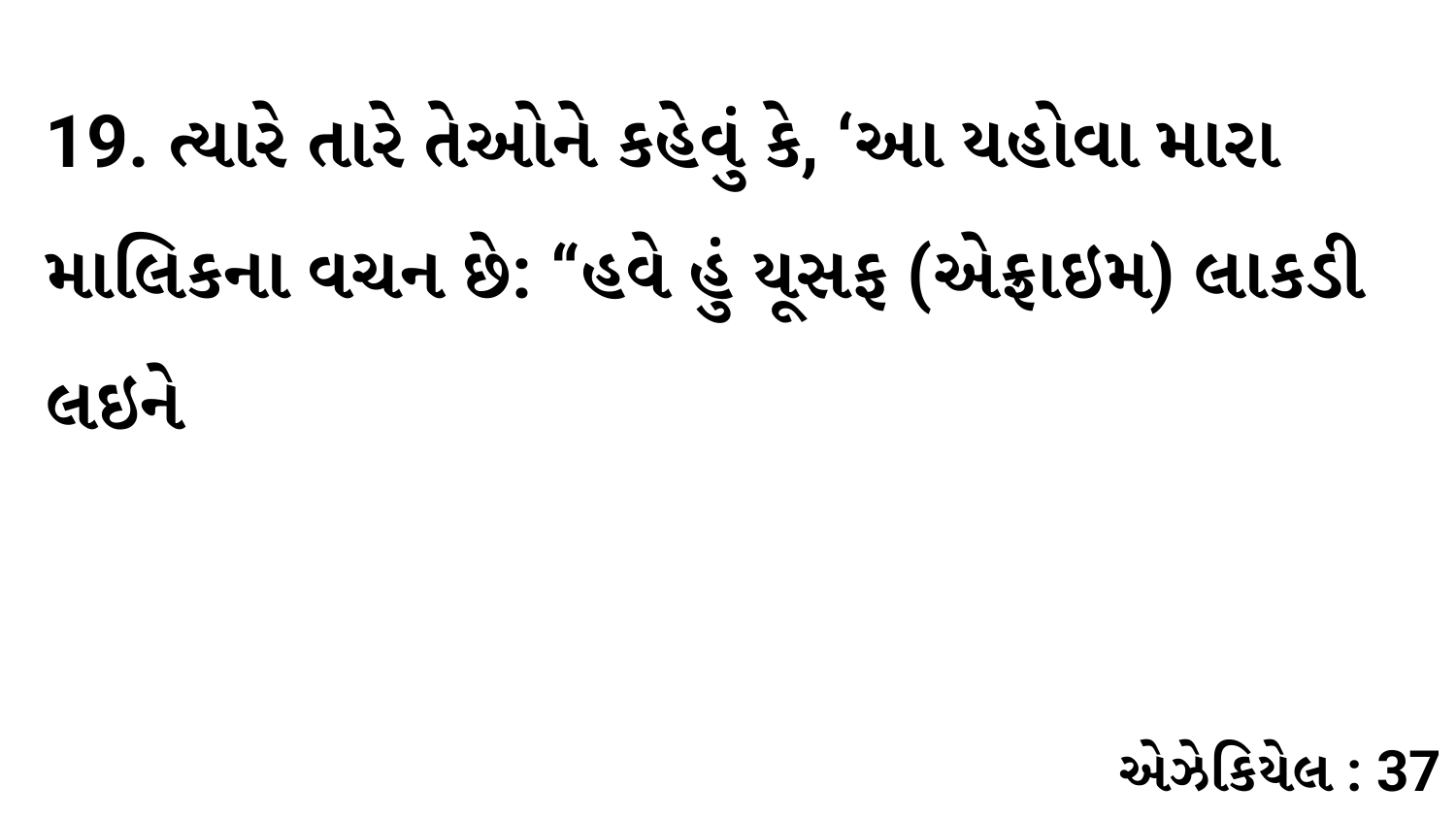

19. ત્યારે તારે તેઓને કહેવું કે, ‘આ યહોવા મારા માલિકના વચન છે: “હવે હું યૂસફ (એફ્રાઇમ) લાકડી લઇને
એઝેકિયેલ : 37